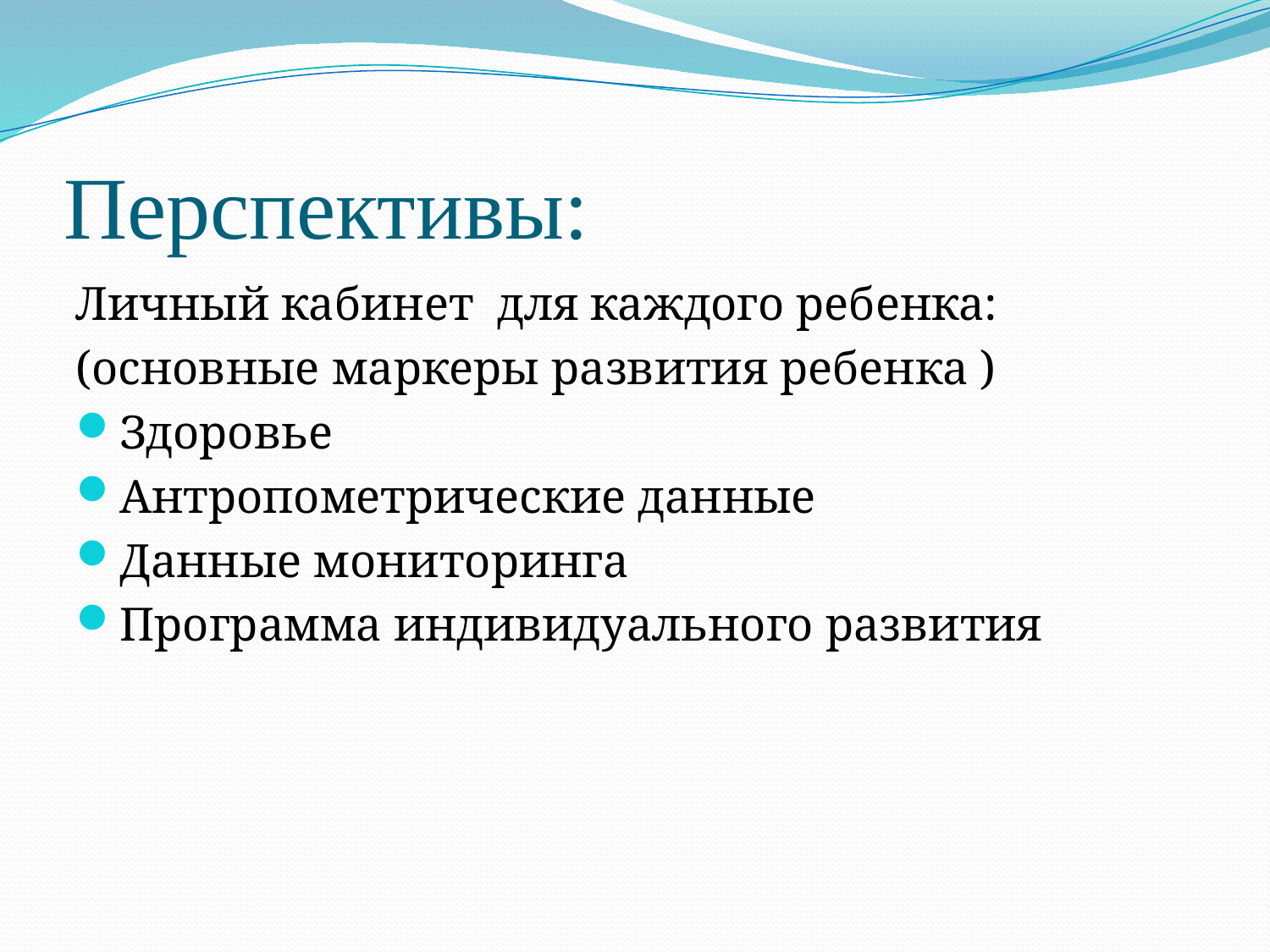

# Перспективы:
Личный кабинет  для каждого ребенка:
(основные маркеры развития ребенка )
Здоровье
Антропометрические данные
Данные мониторинга
Программа индивидуального развития